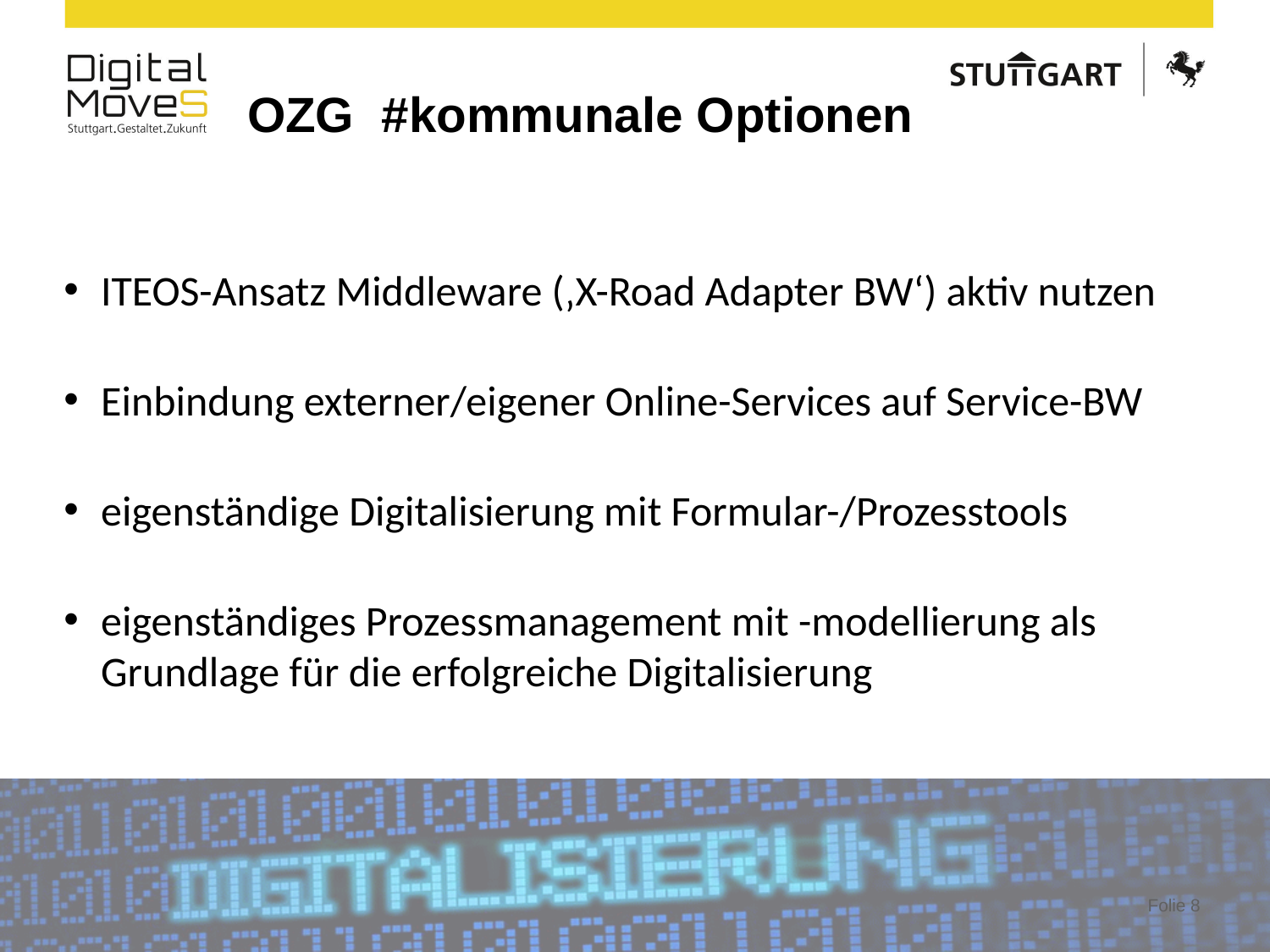

OZG  #kommunale Optionen
ITEOS-Ansatz Middleware (‚X-Road Adapter BW‘) aktiv nutzen

Einbindung externer/eigener Online-Services auf Service-BW

eigenständige Digitalisierung mit Formular-/Prozesstools

eigenständiges Prozessmanagement mit -modellierung als Grundlage für die erfolgreiche Digitalisierung

Folie 8